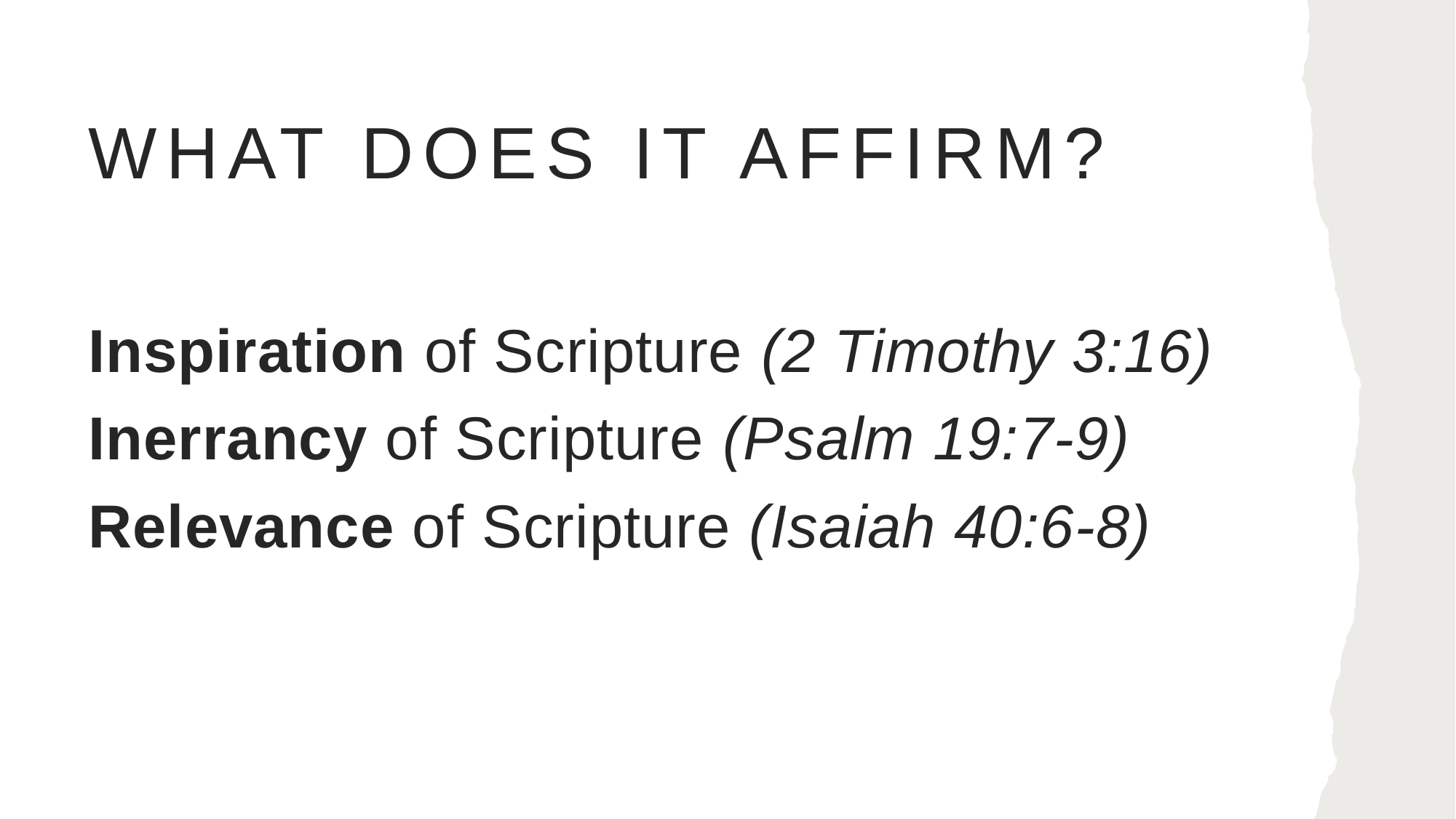

# What does it affirm?

Inspiration of Scripture (2 Timothy 3:16)
Inerrancy of Scripture (Psalm 19:7-9)
Relevance of Scripture (Isaiah 40:6-8)